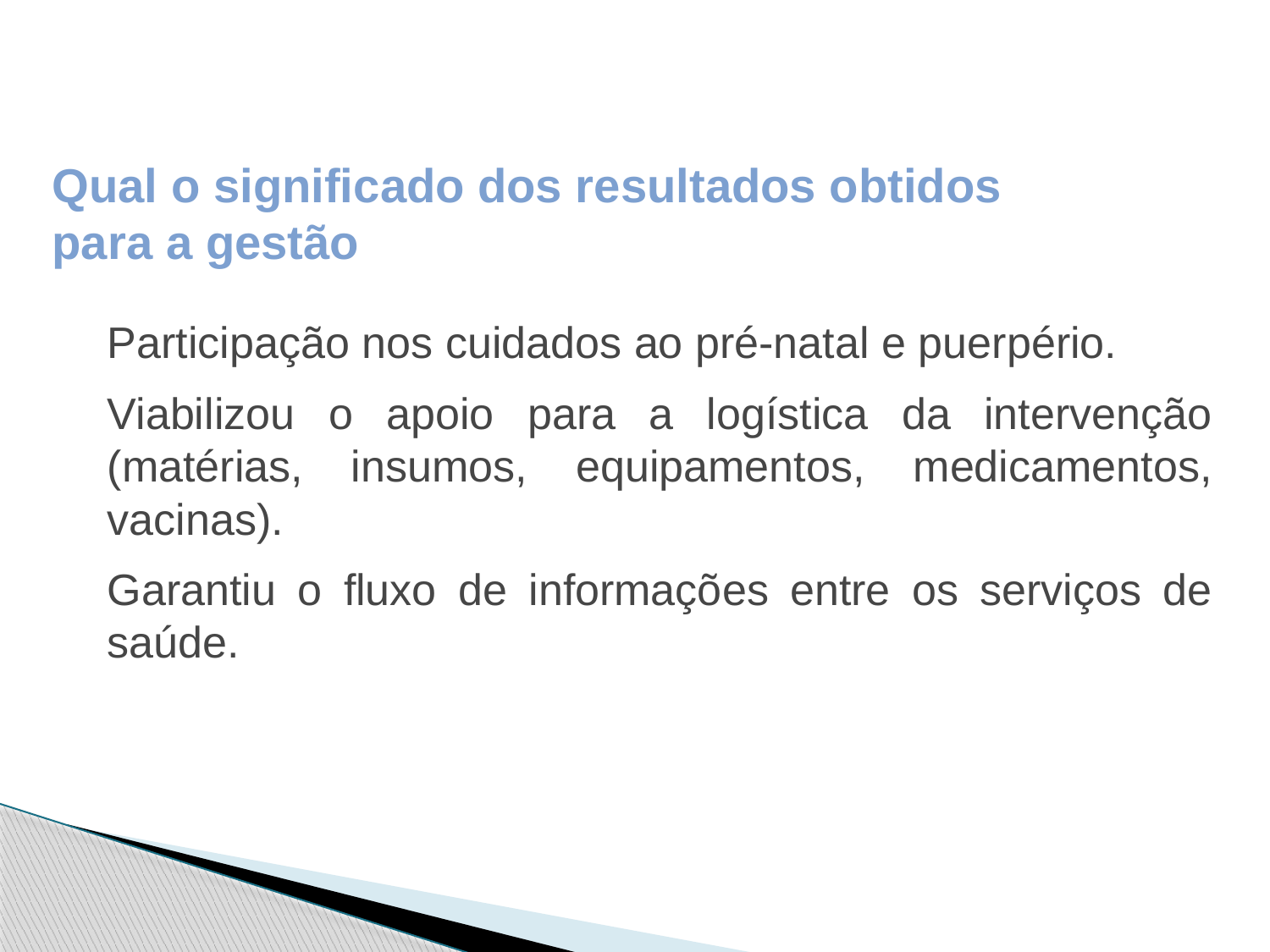

Qual o significado dos resultados obtidos para a gestão

Participação nos cuidados ao pré-natal e puerpério.
Viabilizou o apoio para a logística da intervenção (matérias, insumos, equipamentos, medicamentos, vacinas).
Garantiu o fluxo de informações entre os serviços de saúde.